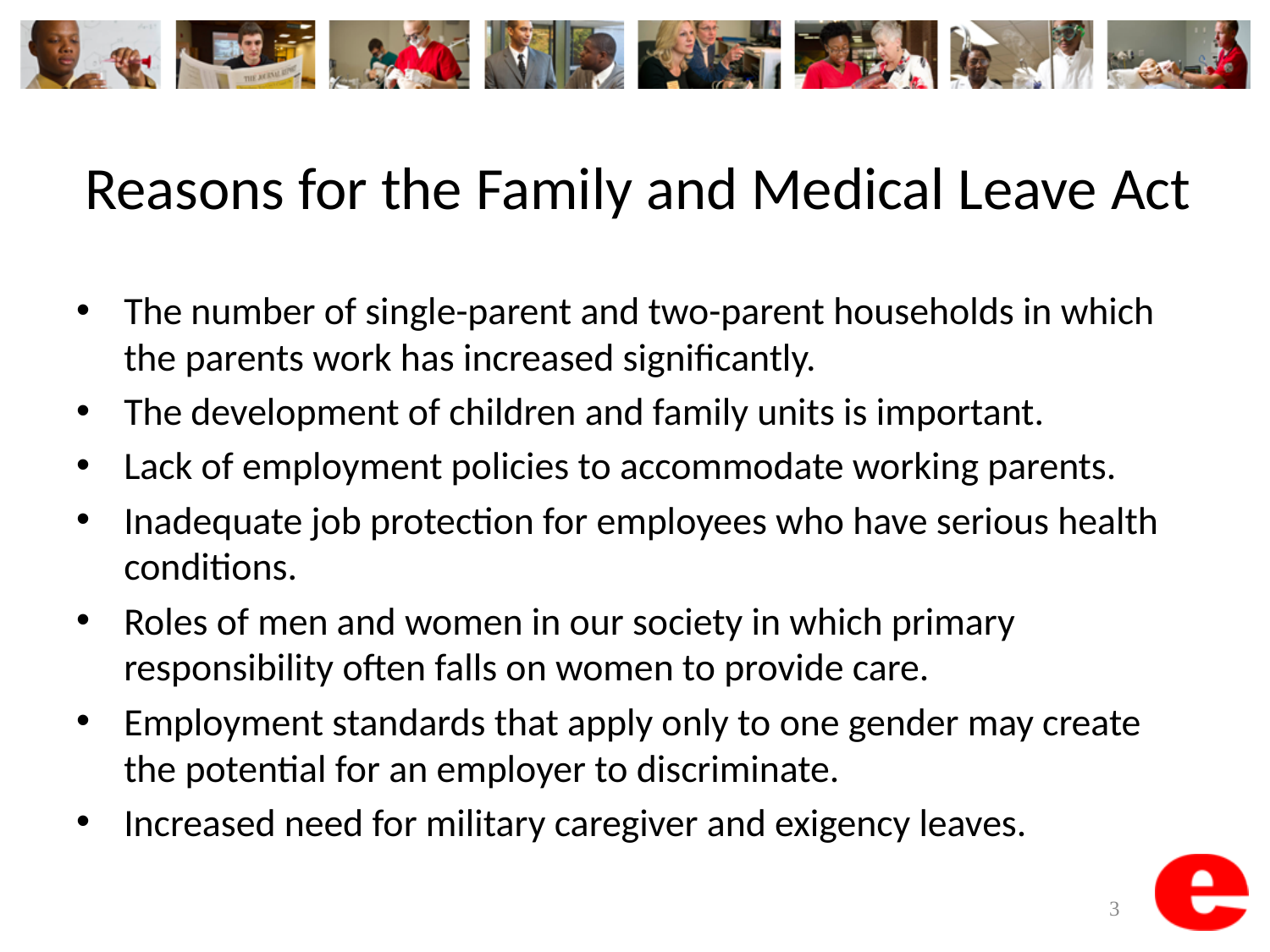

# Reasons for the Family and Medical Leave Act
The number of single-parent and two-parent households in which the parents work has increased significantly.
The development of children and family units is important.
Lack of employment policies to accommodate working parents.
Inadequate job protection for employees who have serious health conditions.
Roles of men and women in our society in which primary responsibility often falls on women to provide care.
Employment standards that apply only to one gender may create the potential for an employer to discriminate.
Increased need for military caregiver and exigency leaves.
3